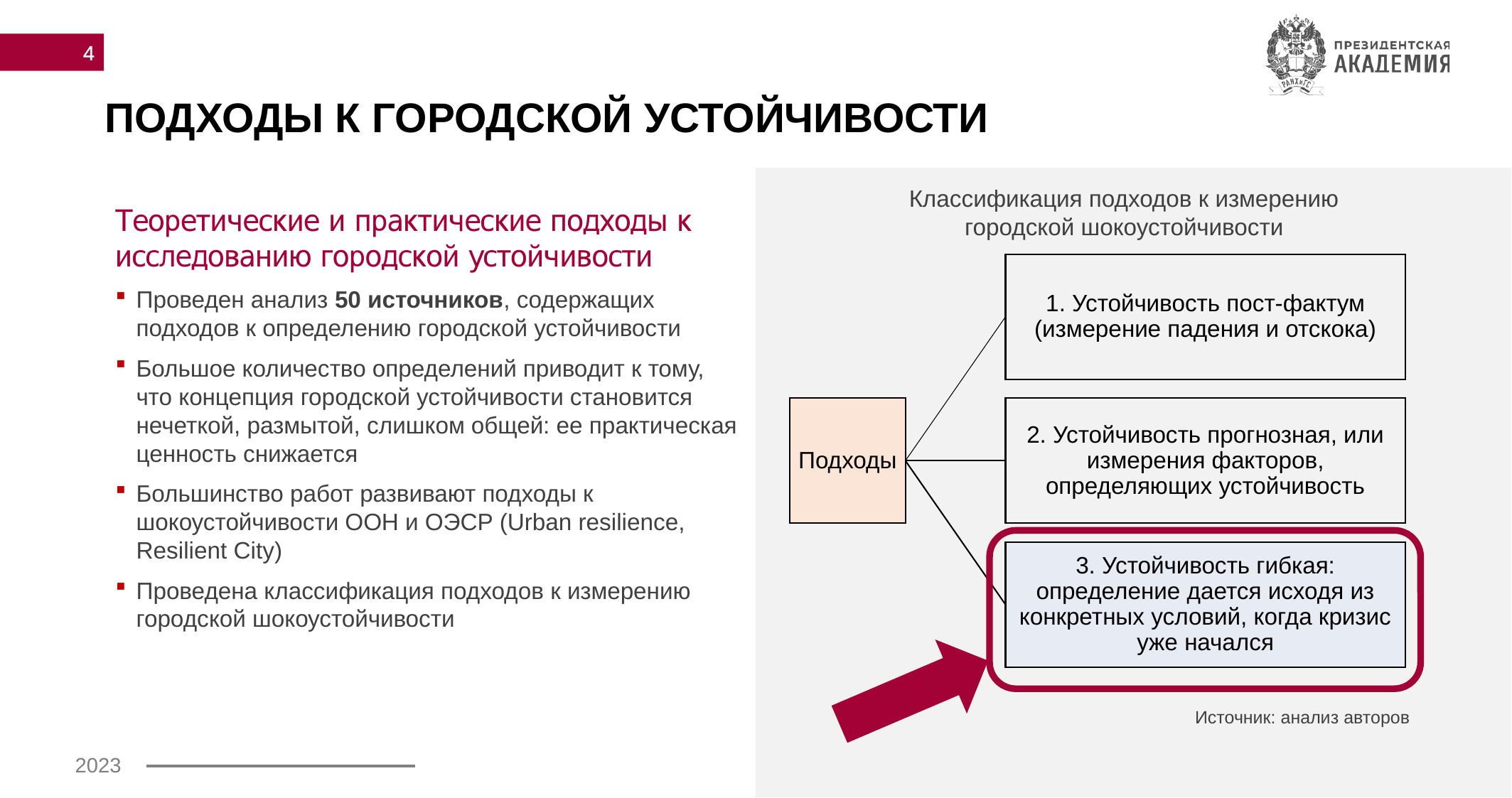

4
# ПОДХОДЫ К ГОРОДСКОЙ УСТОЙЧИВОСТИ

Классификация подходов к измерению
 городской шокоустойчивости
Теоретические и практические подходы к исследованию городской устойчивости
Проведен анализ 50 источников, содержащих подходов к определению городской устойчивости
Большое количество определений приводит к тому, что концепция городской устойчивости становится нечеткой, размытой, слишком общей: ее практическая ценность снижается
Большинство работ развивают подходы к шокоустойчивости ООН и ОЭСР (Urban resilience, Resilient City)
Проведена классификация подходов к измерению городской шокоустойчивости

Подходы

1. Устойчивость пост-фактум (измерение падения и отскока)

2. Устойчивость прогнозная, или измерения факторов, определяющих устойчивость

3. Устойчивость гибкая: определение дается исходя из конкретных условий, когда кризис уже начался

Источник: анализ авторов